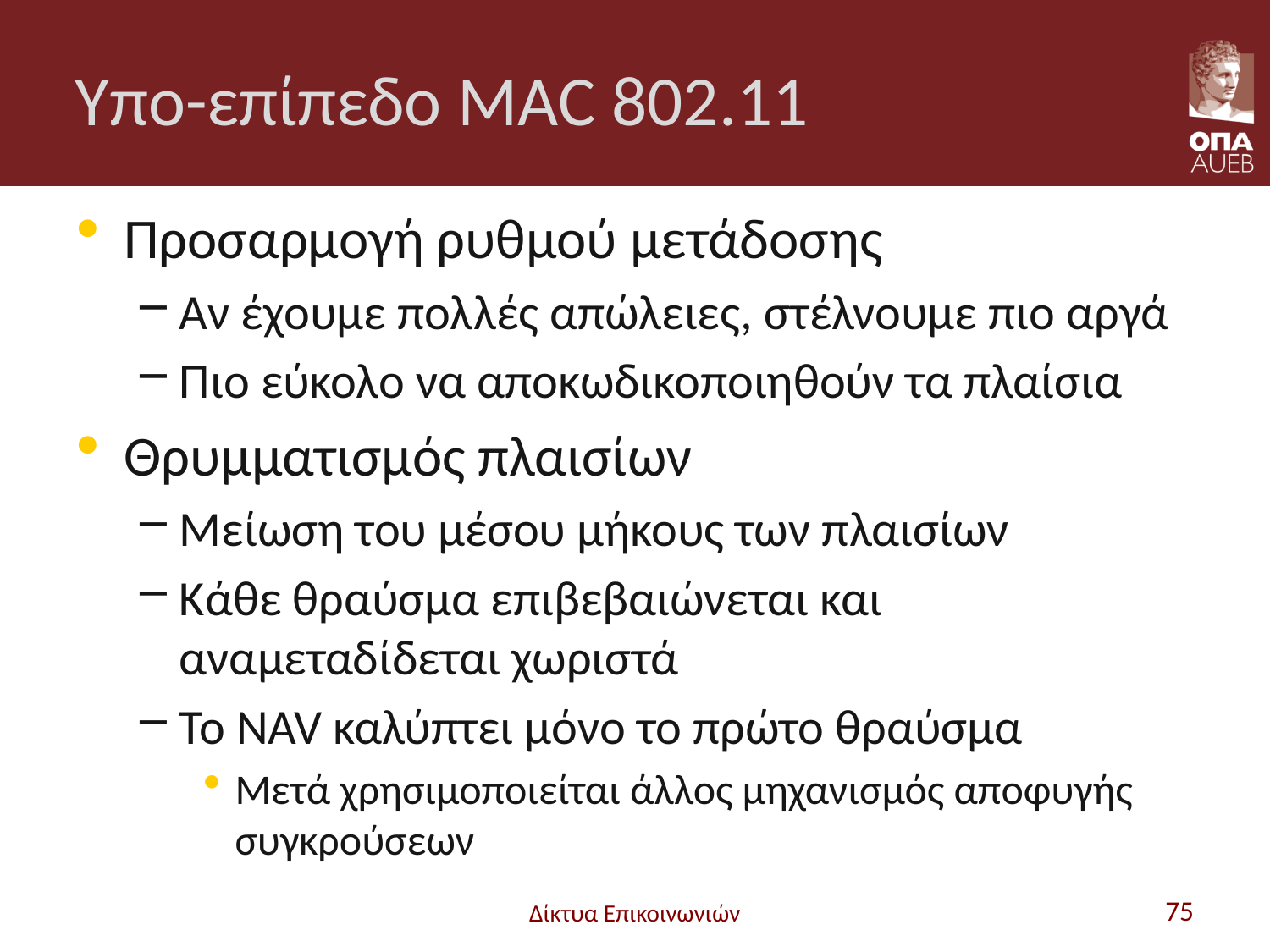

# Υπο-επίπεδο MAC 802.11
Προσαρμογή ρυθμού μετάδοσης
Αν έχουμε πολλές απώλειες, στέλνουμε πιο αργά
Πιο εύκολο να αποκωδικοποιηθούν τα πλαίσια
Θρυμματισμός πλαισίων
Μείωση του μέσου μήκους των πλαισίων
Κάθε θραύσμα επιβεβαιώνεται και αναμεταδίδεται χωριστά
Το NAV καλύπτει μόνο το πρώτο θραύσμα
Μετά χρησιμοποιείται άλλος μηχανισμός αποφυγής συγκρούσεων

Δίκτυα Επικοινωνιών
75